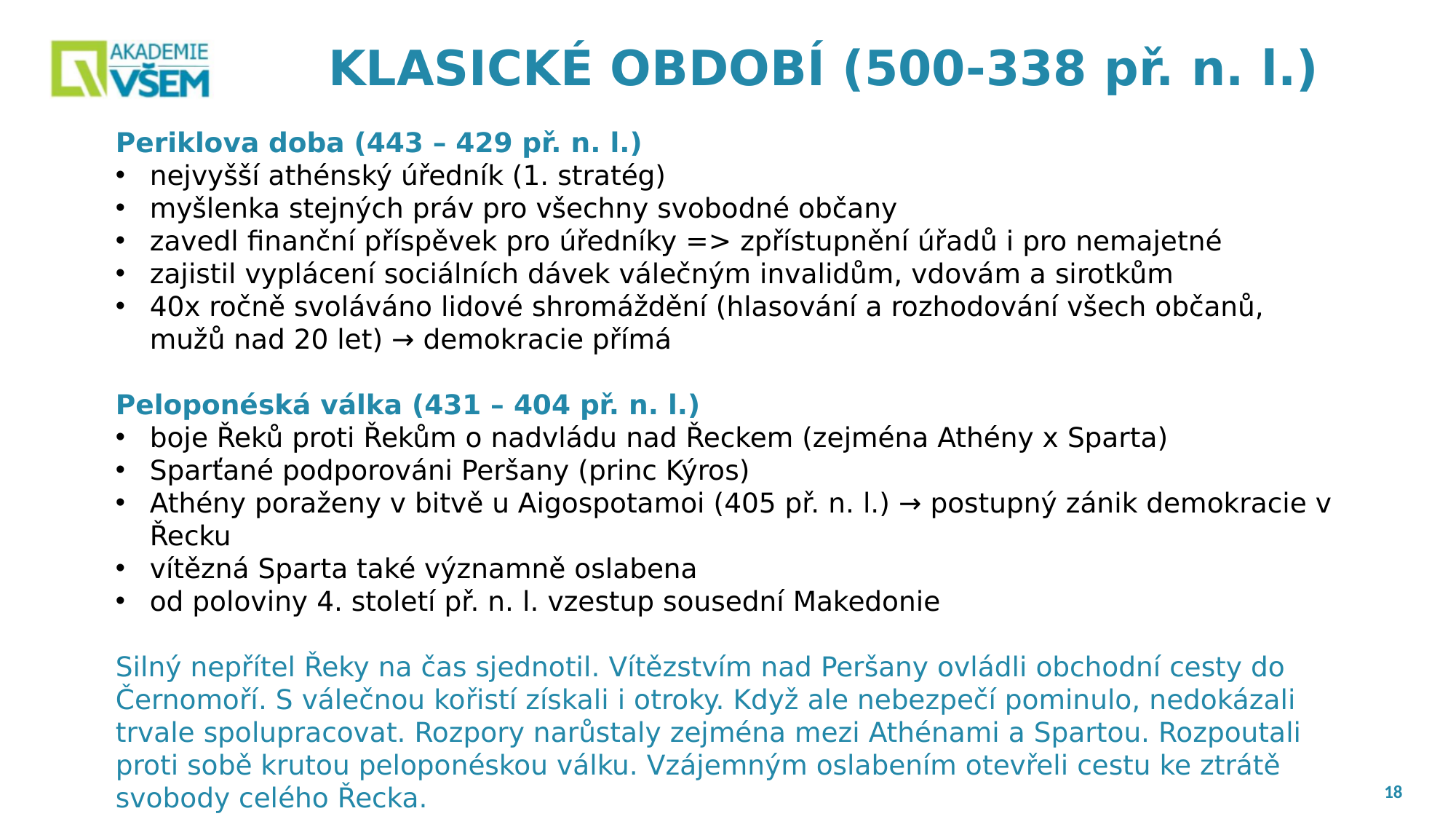

# KLASICKÉ OBDOBÍ (500-338 př. n. l.)

Periklova doba (443 – 429 př. n. l.)
nejvyšší athénský úředník (1. stratég)
myšlenka stejných práv pro všechny svobodné občany
zavedl finanční příspěvek pro úředníky => zpřístupnění úřadů i pro nemajetné
zajistil vyplácení sociálních dávek válečným invalidům, vdovám a sirotkům
40x ročně svoláváno lidové shromáždění (hlasování a rozhodování všech občanů, mužů nad 20 let) → demokracie přímá

Peloponéská válka (431 – 404 př. n. l.)
boje Řeků proti Řekům o nadvládu nad Řeckem (zejména Athény x Sparta)
Sparťané podporováni Peršany (princ Kýros)
Athény poraženy v bitvě u Aigospotamoi (405 př. n. l.) → postupný zánik demokracie v Řecku
vítězná Sparta také významně oslabena
od poloviny 4. století př. n. l. vzestup sousední Makedonie

Silný nepřítel Řeky na čas sjednotil. Vítězstvím nad Peršany ovládli obchodní cesty do Černomoří. S válečnou kořistí získali i otroky. Když ale nebezpečí pominulo, nedokázali trvale spolupracovat. Rozpory narůstaly zejména mezi Athénami a Spartou. Rozpoutali proti sobě krutou peloponéskou válku. Vzájemným oslabením otevřeli cestu ke ztrátě svobody celého Řecka.

18